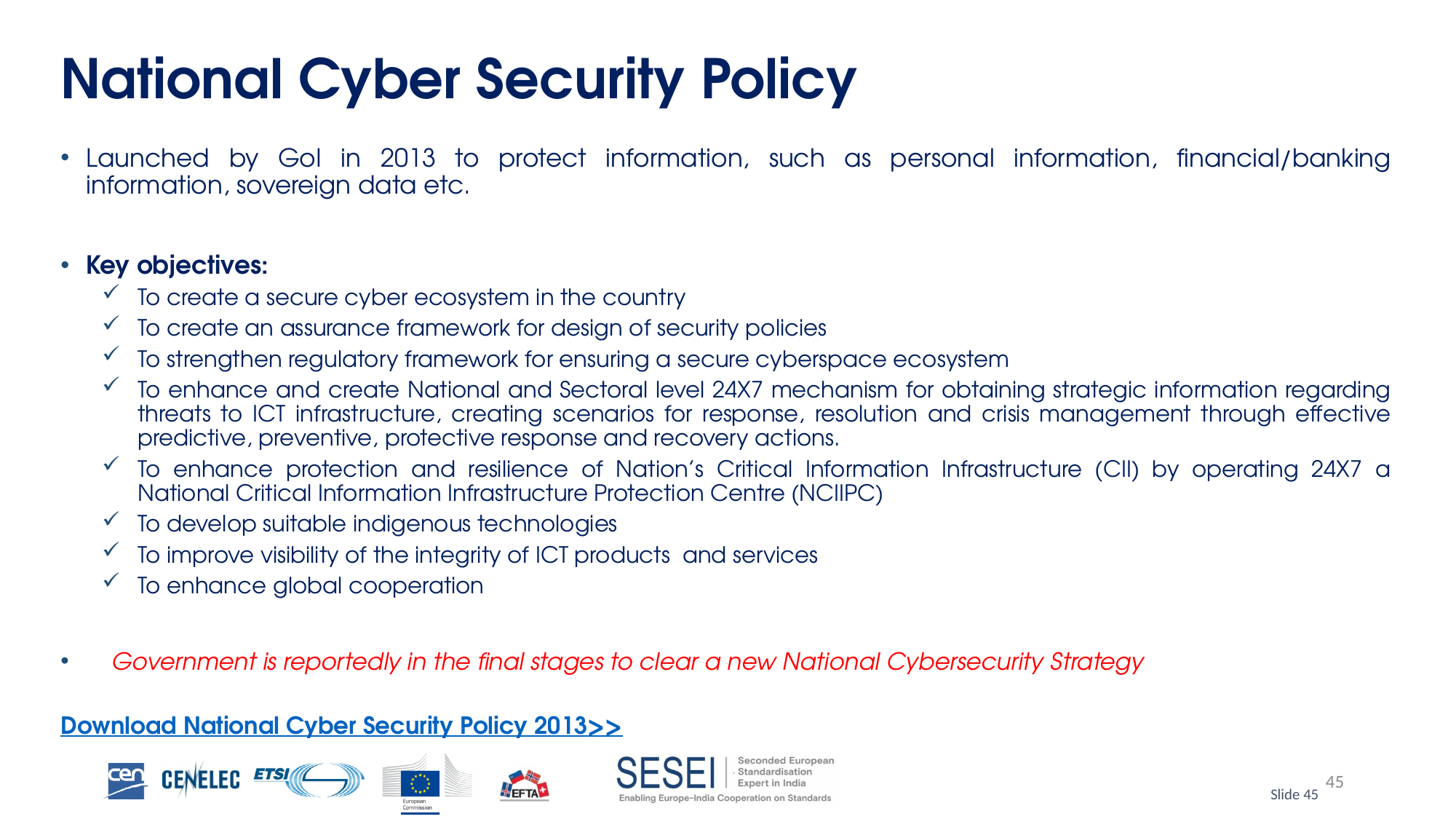

# National Cyber Security Policy
Launched by GoI in 2013 to protect information, such as personal information, financial/banking information, sovereign data etc.

Key objectives:
To create a secure cyber ecosystem in the country
To create an assurance framework for design of security policies
To strengthen regulatory framework for ensuring a secure cyberspace ecosystem
To enhance and create National and Sectoral level 24X7 mechanism for obtaining strategic information regarding threats to ICT infrastructure, creating scenarios for response, resolution and crisis management through effective predictive, preventive, protective response and recovery actions.
To enhance protection and resilience of Nation’s Critical Information Infrastructure (CII) by operating 24X7 a National Critical Information Infrastructure Protection Centre (NCIIPC)
To develop suitable indigenous technologies
To improve visibility of the integrity of ICT products  and services
To enhance global cooperation

Government is reportedly in the final stages to clear a new National Cybersecurity Strategy

Download National Cyber Security Policy 2013>>
45